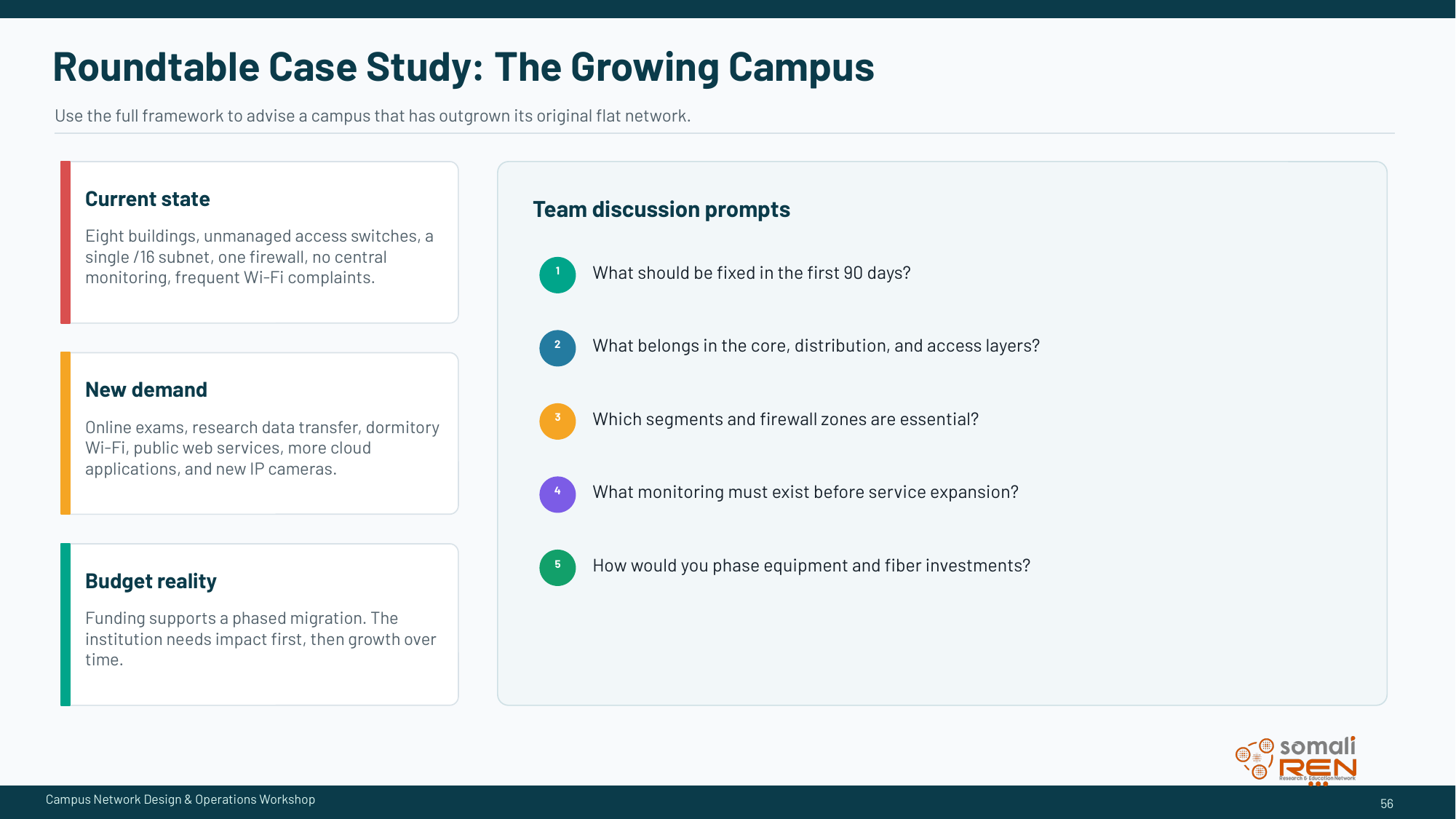

Roundtable Case Study: The Growing Campus
Use the full framework to advise a campus that has outgrown its original flat network.

Current state
Team discussion prompts
Eight buildings, unmanaged access switches, a single /16 subnet, one firewall, no central monitoring, frequent Wi-Fi complaints.

What should be fixed in the first 90 days?
1

What belongs in the core, distribution, and access layers?
2

New demand

Which segments and firewall zones are essential?
3
Online exams, research data transfer, dormitory Wi-Fi, public web services, more cloud applications, and new IP cameras.

What monitoring must exist before service expansion?
4

How would you phase equipment and fiber investments?
5
Budget reality
Funding supports a phased migration. The institution needs impact first, then growth over time.
56